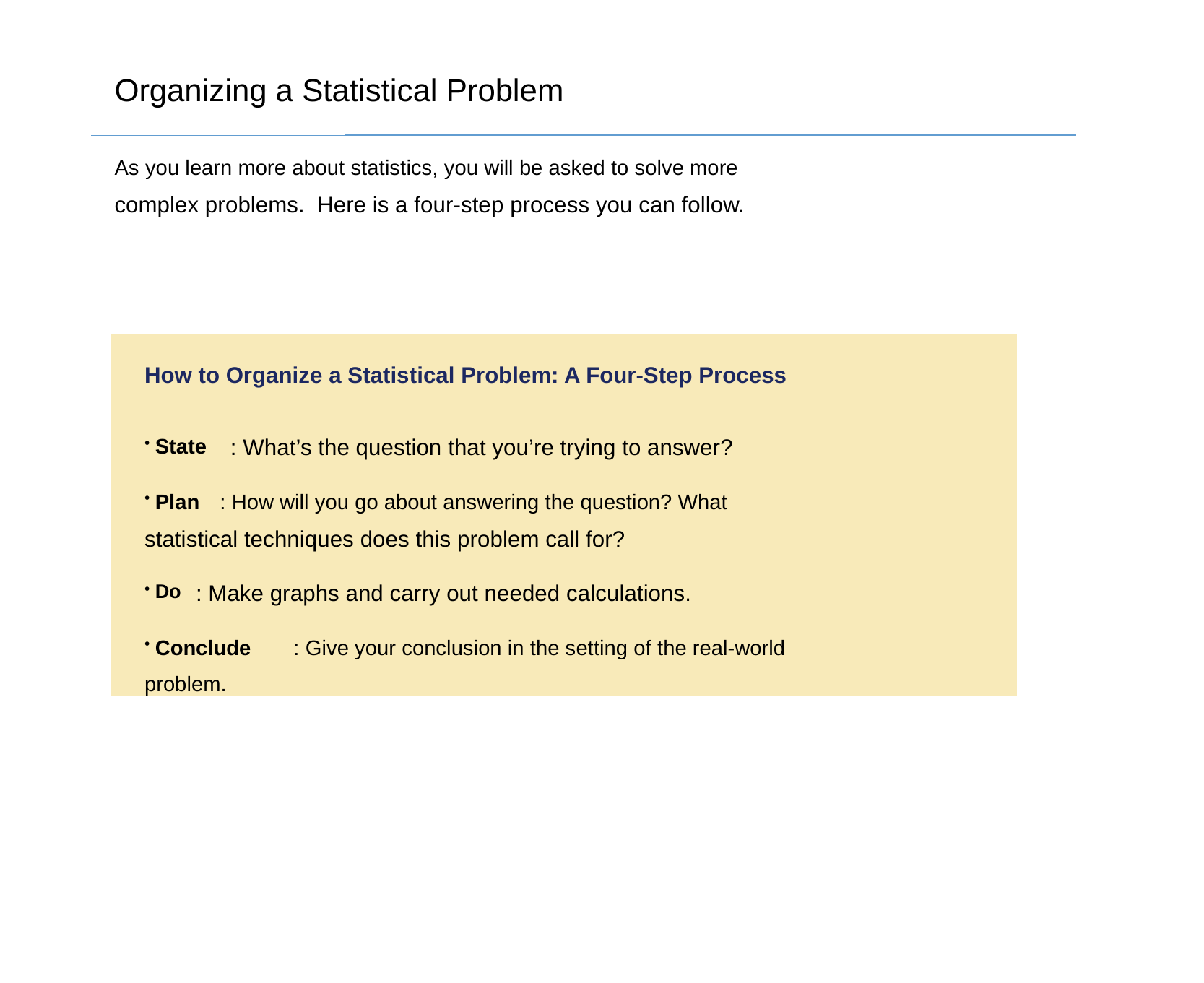

Organizing a Statistical Problem

As you learn more about statistics, you will be asked to solve more
complex problems.  Here is a four-step process you can follow.

How to Organize a Statistical Problem: A Four-Step Process
•
State
: What’s the question that you’re trying to answer?
•
Plan
: How will you go about answering the question? What
statistical techniques does this problem call for?
•
Do
: Make graphs and carry out needed calculations.
•
Conclude
: Give your conclusion in the setting of the real-world
problem.
The Practice of Statistics, 5
th